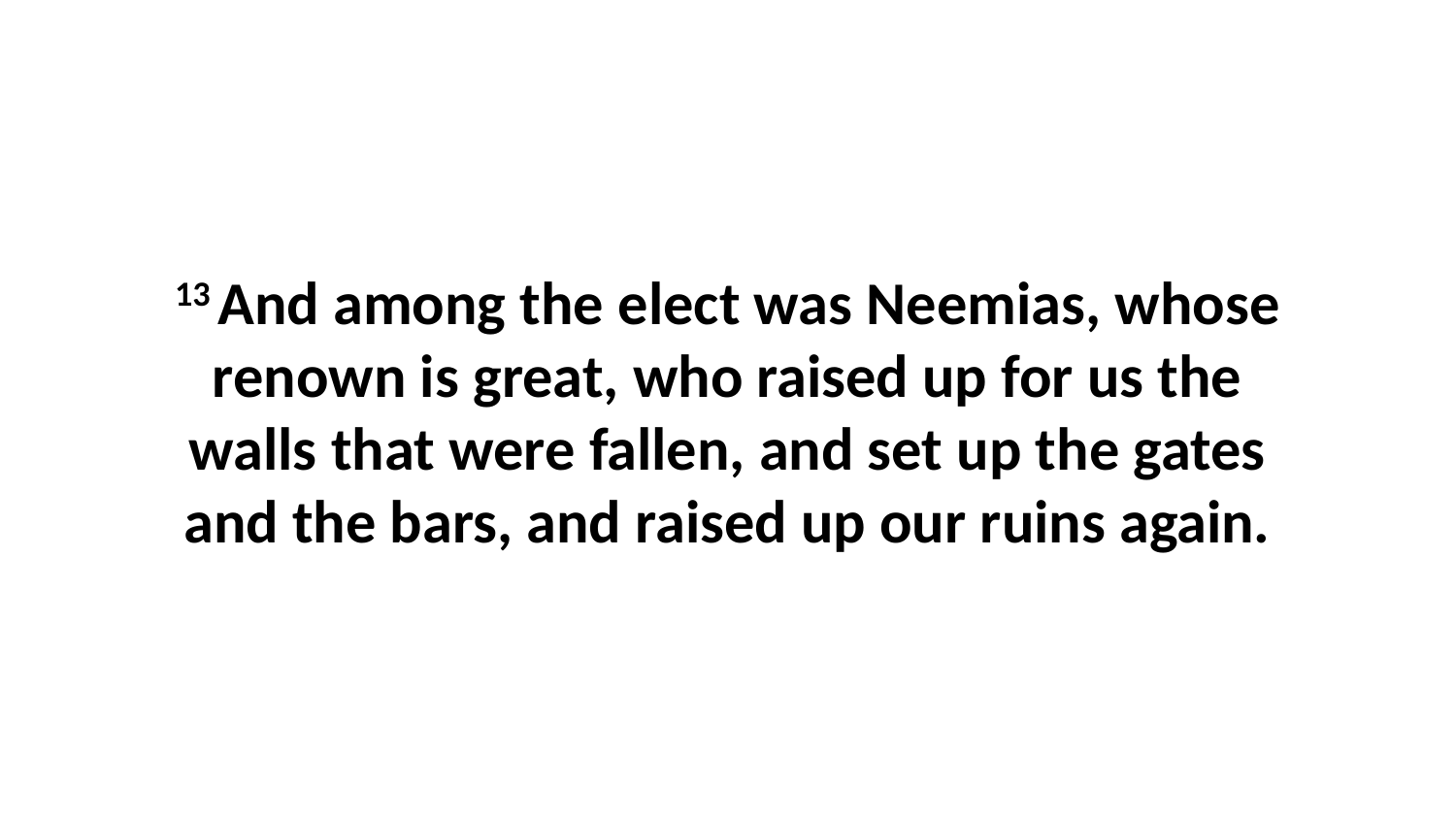

13 And among the elect was Neemias, whose renown is great, who raised up for us the walls that were fallen, and set up the gates and the bars, and raised up our ruins again.